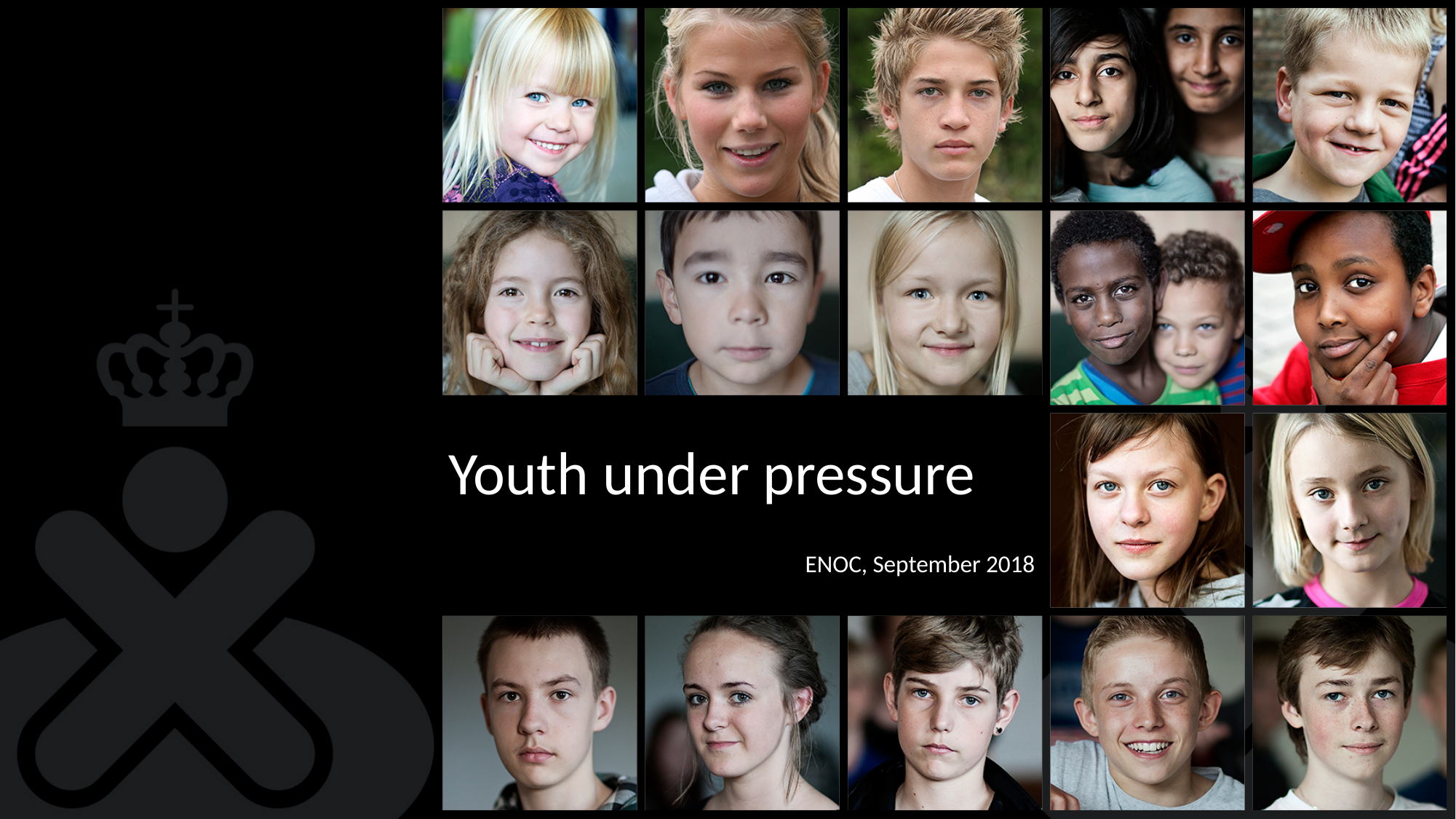

# Youth under pressure
ENOC, September 2018